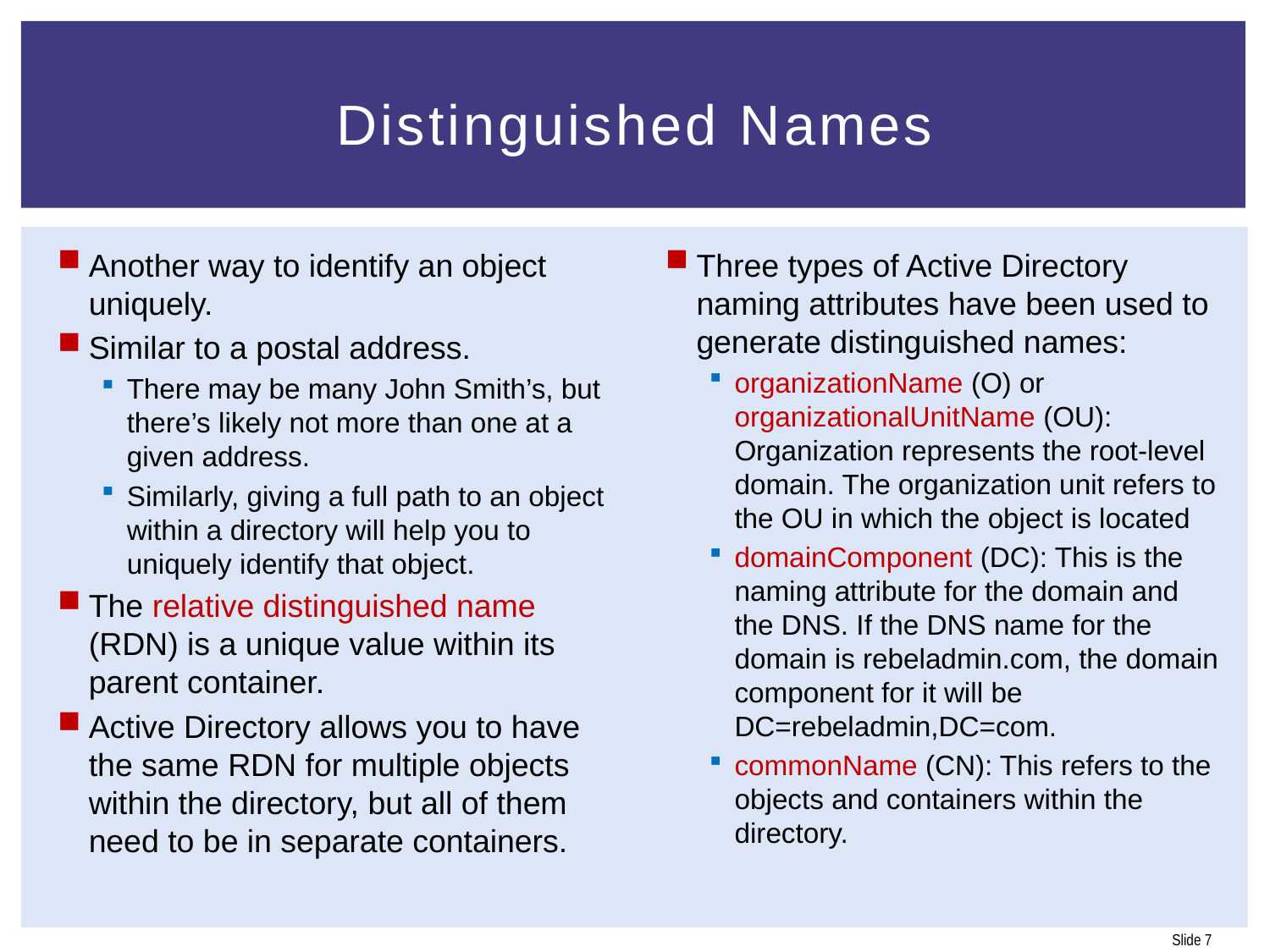

# Distinguished Names
Another way to identify an object uniquely.
Similar to a postal address.
There may be many John Smith’s, but there’s likely not more than one at a given address.
Similarly, giving a full path to an object within a directory will help you to uniquely identify that object.
The relative distinguished name (RDN) is a unique value within its parent container.
Active Directory allows you to have the same RDN for multiple objects within the directory, but all of them need to be in separate containers.
Three types of Active Directory naming attributes have been used to generate distinguished names:
organizationName (O) or organizationalUnitName (OU): Organization represents the root-level domain. The organization unit refers to the OU in which the object is located
domainComponent (DC): This is the naming attribute for the domain and the DNS. If the DNS name for the domain is rebeladmin.com, the domain component for it will be DC=rebeladmin,DC=com.
commonName (CN): This refers to the objects and containers within the directory.